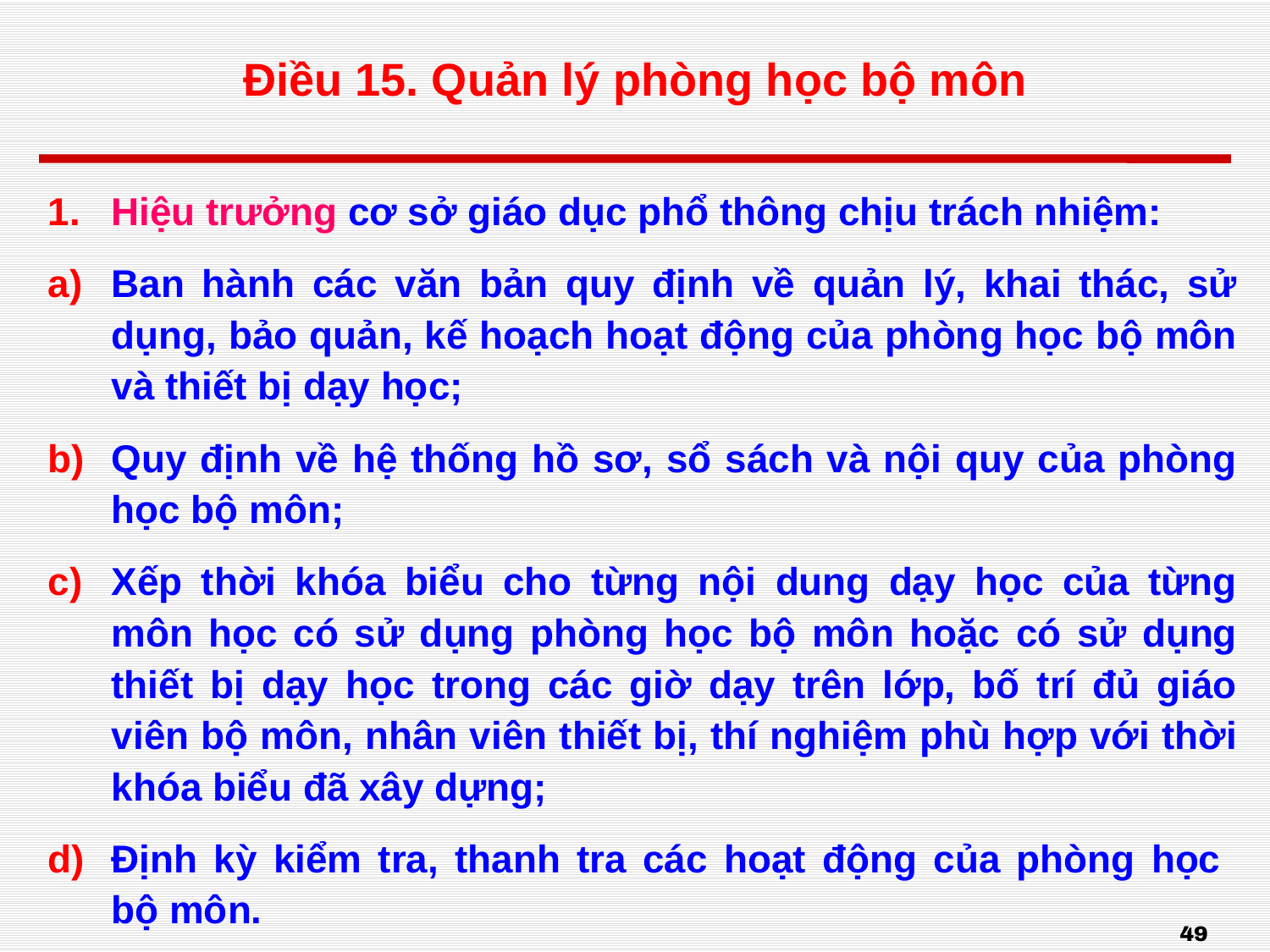

# Điều 15. Quản lý phòng học bộ môn
Hiệu trưởng cơ sở giáo dục phổ thông chịu trách nhiệm:
Ban hành các văn bản quy định về quản lý, khai thác, sử dụng, bảo quản, kế hoạch hoạt động của phòng học bộ môn và thiết bị dạy học;
Quy định về hệ thống hồ sơ, sổ sách và nội quy của phòng học bộ môn;
Xếp thời khóa biểu cho từng nội dung dạy học của từng môn học có sử dụng phòng học bộ môn hoặc có sử dụng thiết bị dạy học trong các giờ dạy trên lớp, bố trí đủ giáo viên bộ môn, nhân viên thiết bị, thí nghiệm phù hợp với thời khóa biểu đã xây dựng;
Định kỳ kiểm tra, thanh tra các hoạt động của phòng học
bộ môn.